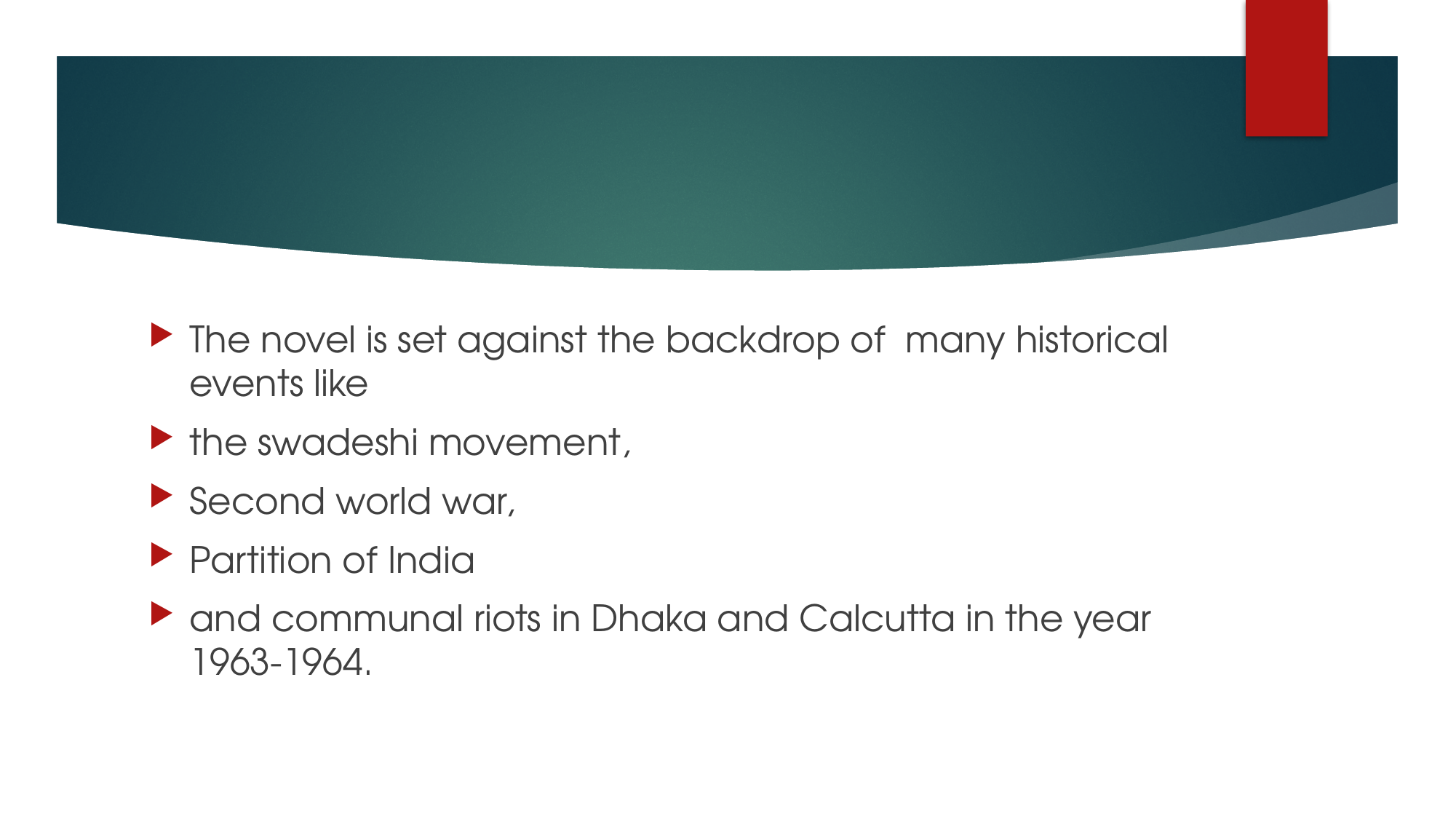

The novel is set against the backdrop of  many historical events like
the swadeshi movement,
Second world war,
Partition of India
and communal riots in Dhaka and Calcutta in the year 1963-1964.